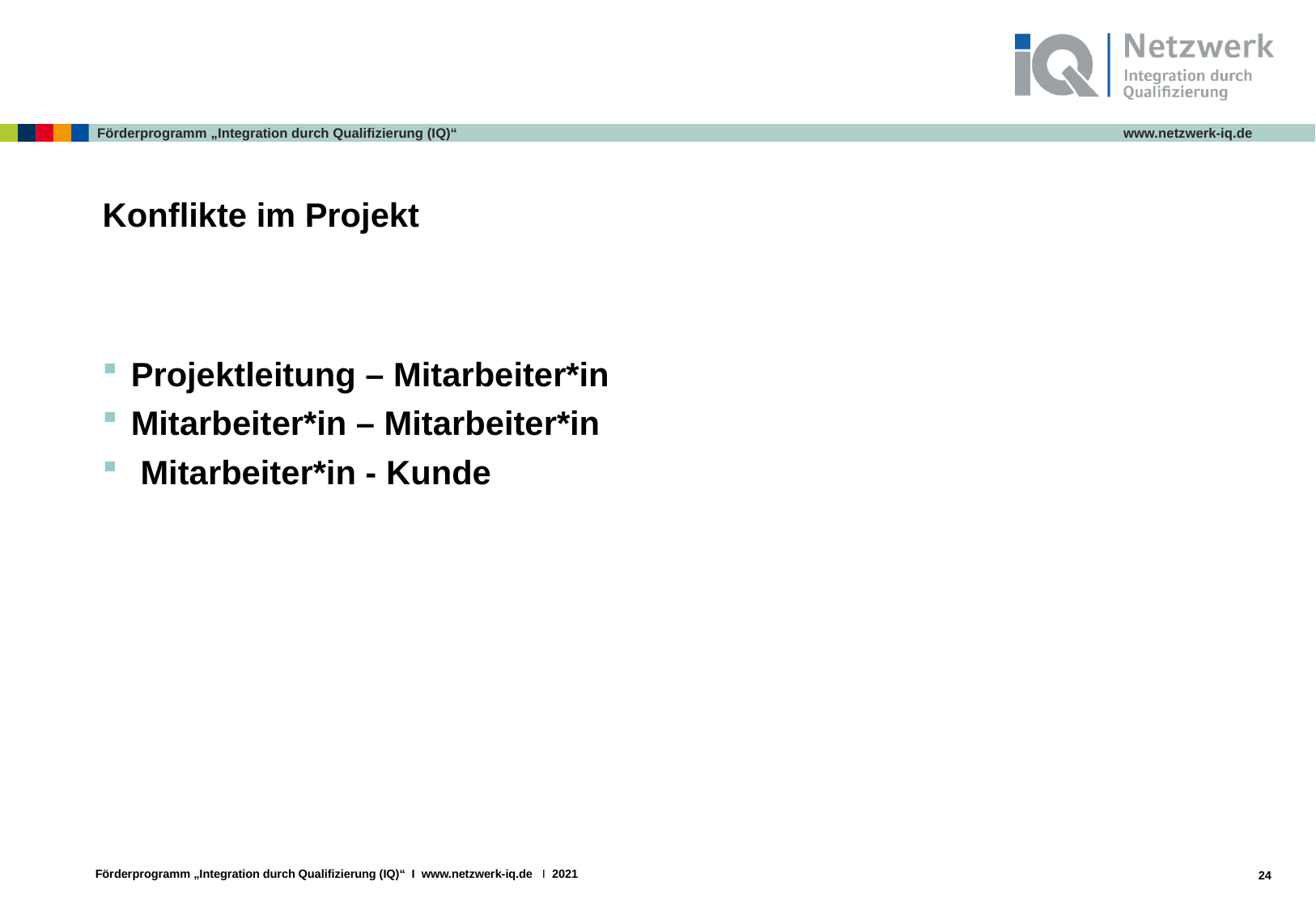

# Konflikte im Projekt

Projektleitung – Mitarbeiter*in
Mitarbeiter*in – Mitarbeiter*in
 Mitarbeiter*in - Kunde
24